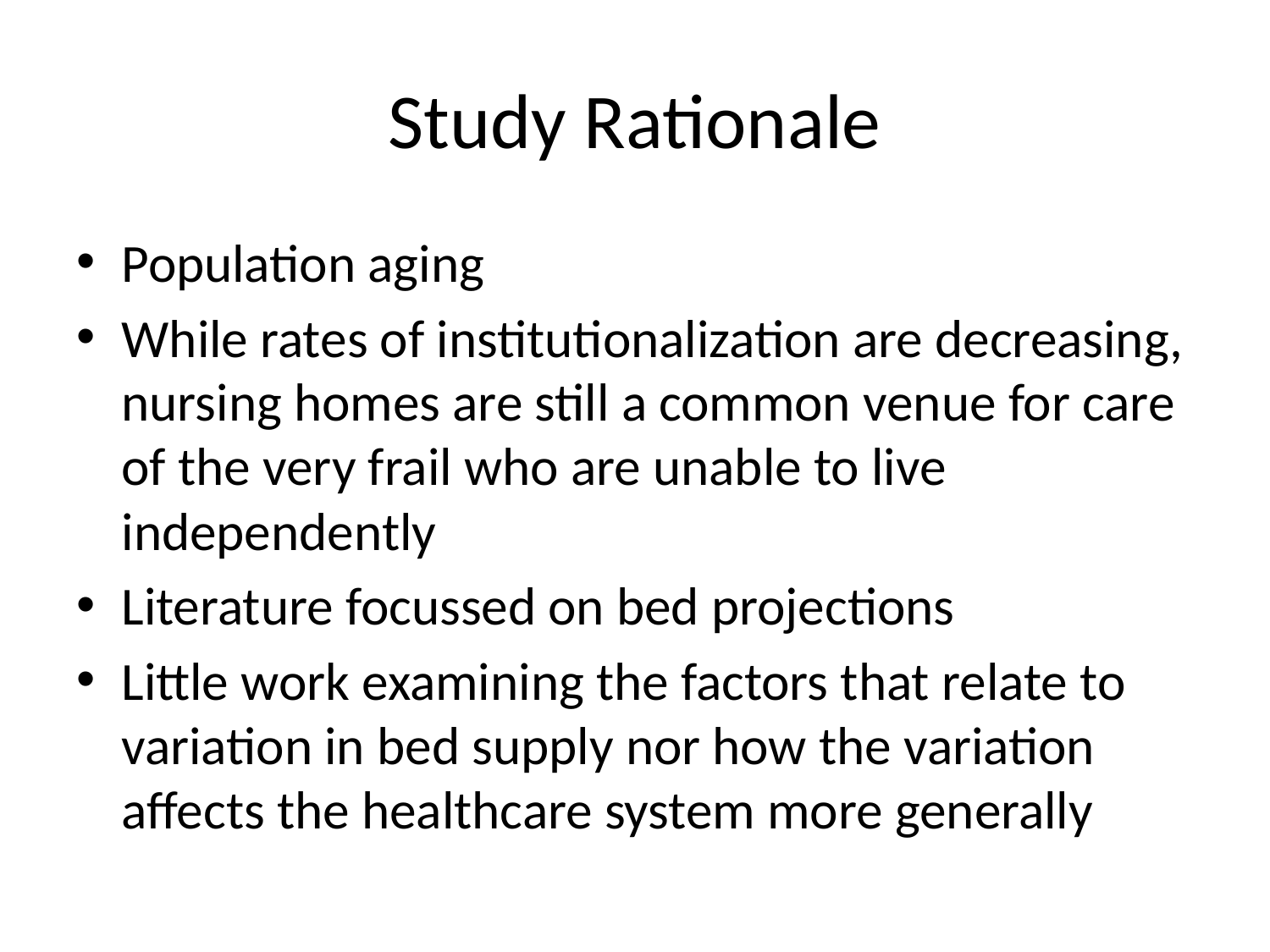

# Study Rationale
Population aging
While rates of institutionalization are decreasing, nursing homes are still a common venue for care of the very frail who are unable to live independently
Literature focussed on bed projections
Little work examining the factors that relate to variation in bed supply nor how the variation affects the healthcare system more generally